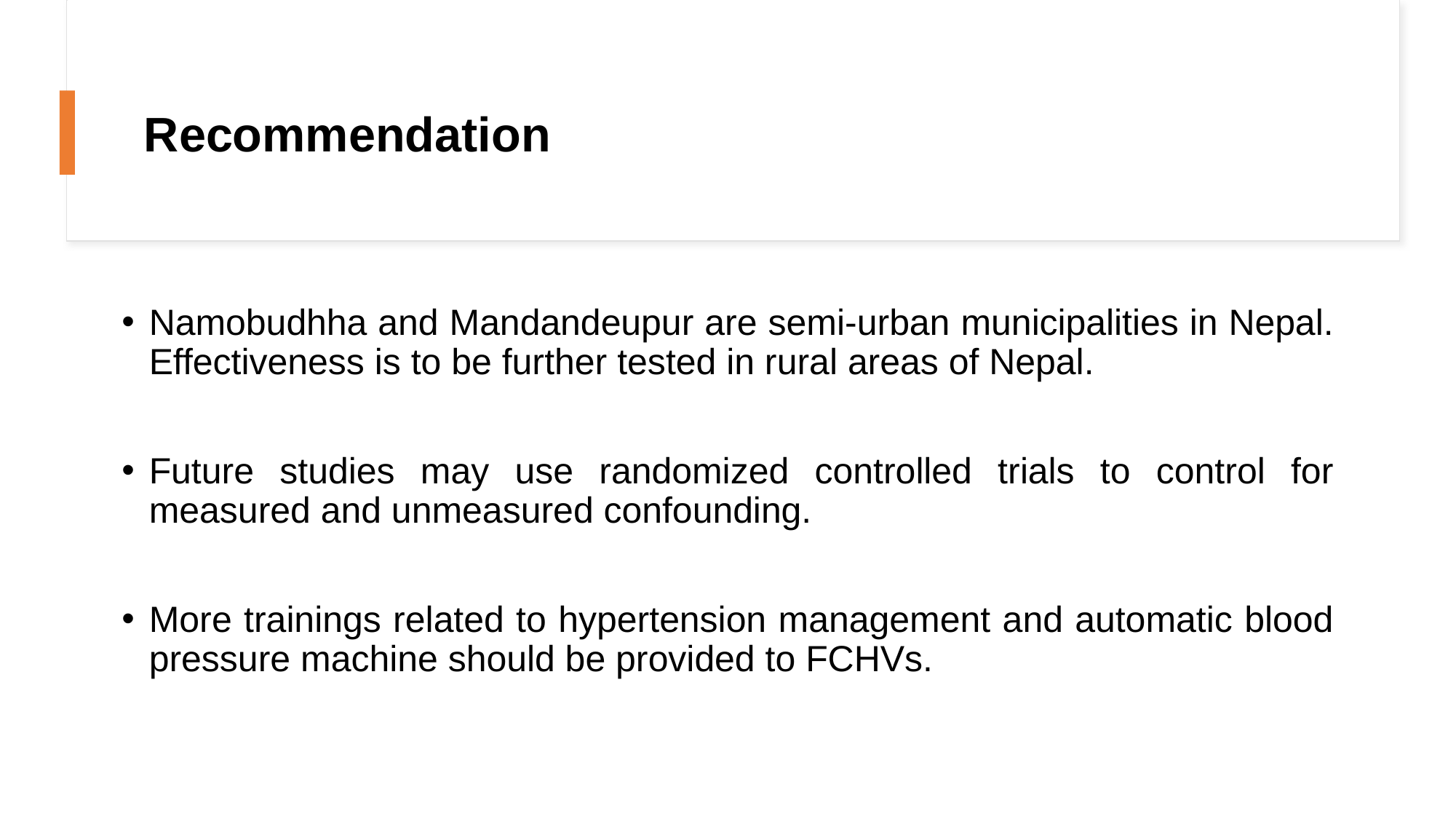

# Recommendation

Namobudhha and Mandandeupur are semi-urban municipalities in Nepal. Effectiveness is to be further tested in rural areas of Nepal.

Future studies may use randomized controlled trials to control for measured and unmeasured confounding.

More trainings related to hypertension management and automatic blood pressure machine should be provided to FCHVs.

34